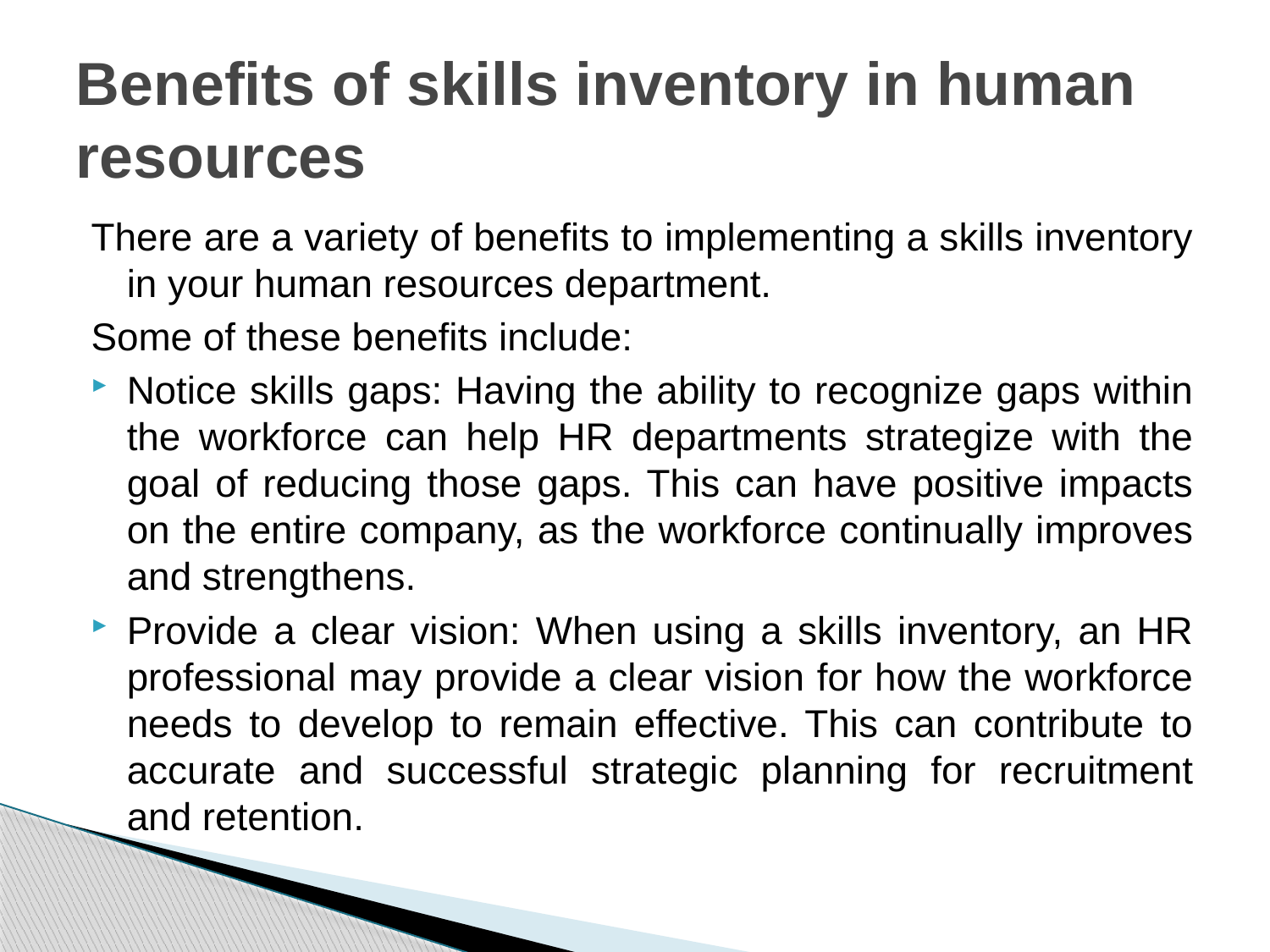

# Benefits of skills inventory in human resources
There are a variety of benefits to implementing a skills inventory in your human resources department.
Some of these benefits include:
Notice skills gaps: Having the ability to recognize gaps within the workforce can help HR departments strategize with the goal of reducing those gaps. This can have positive impacts on the entire company, as the workforce continually improves and strengthens.
Provide a clear vision: When using a skills inventory, an HR professional may provide a clear vision for how the workforce needs to develop to remain effective. This can contribute to accurate and successful strategic planning for recruitment and retention.